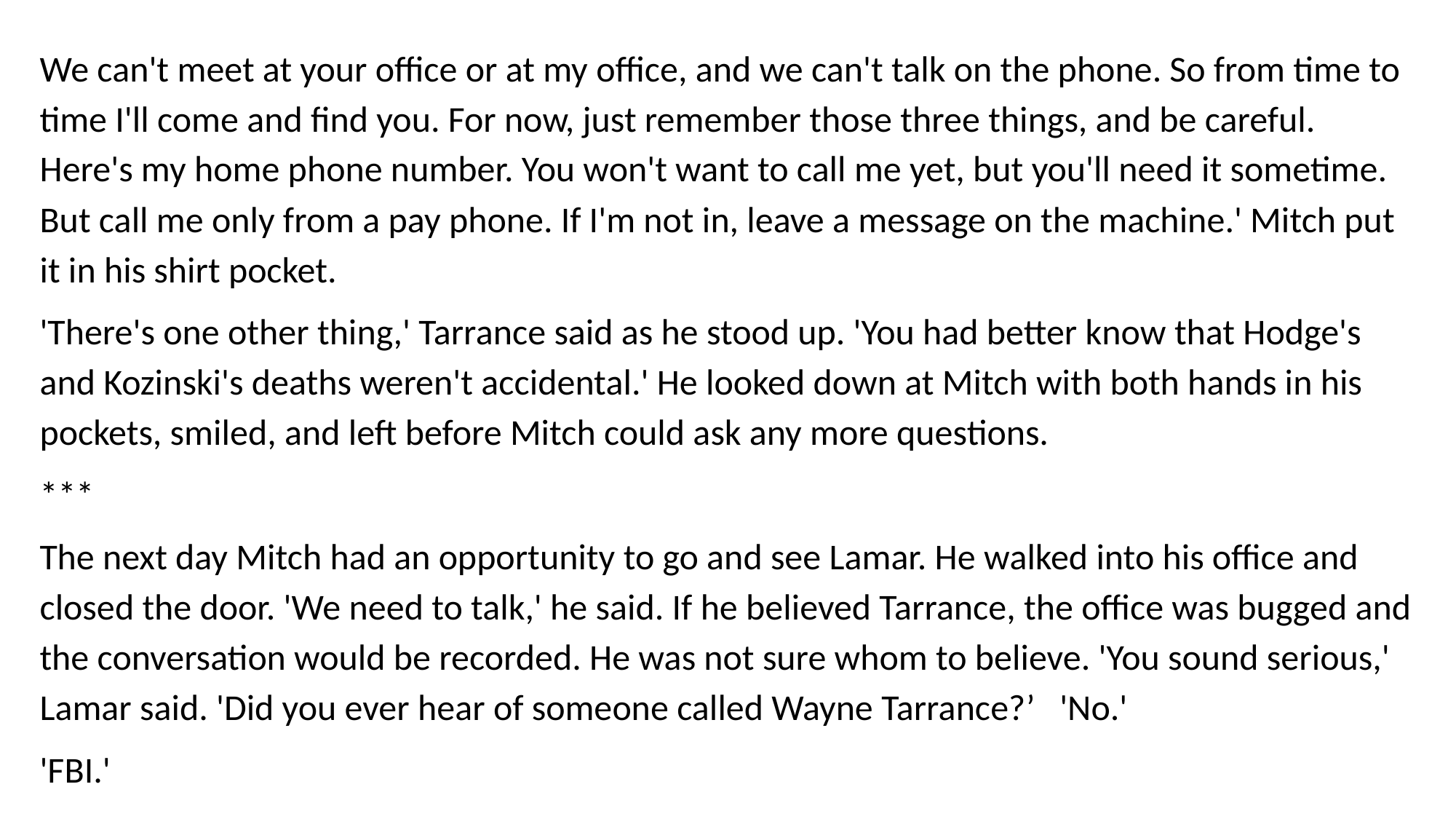

We can't meet at your office or at my office, and we can't talk on the phone. So from time to time I'll come and find you. For now, just remember those three things, and be careful. Here's my home phone number. You won't want to call me yet, but you'll need it sometime. But call me only from a pay phone. If I'm not in, leave a message on the machine.' Mitch put it in his shirt pocket.
'There's one other thing,' Tarrance said as he stood up. 'You had better know that Hodge's and Kozinski's deaths weren't accidental.' He looked down at Mitch with both hands in his pockets, smiled, and left before Mitch could ask any more questions.
***
The next day Mitch had an opportunity to go and see Lamar. He walked into his office and closed the door. 'We need to talk,' he said. If he believed Tarrance, the office was bugged and the conversation would be recorded. He was not sure whom to believe. 'You sound serious,' Lamar said. 'Did you ever hear of someone called Wayne Tarrance?’   'No.'
'FBI.'